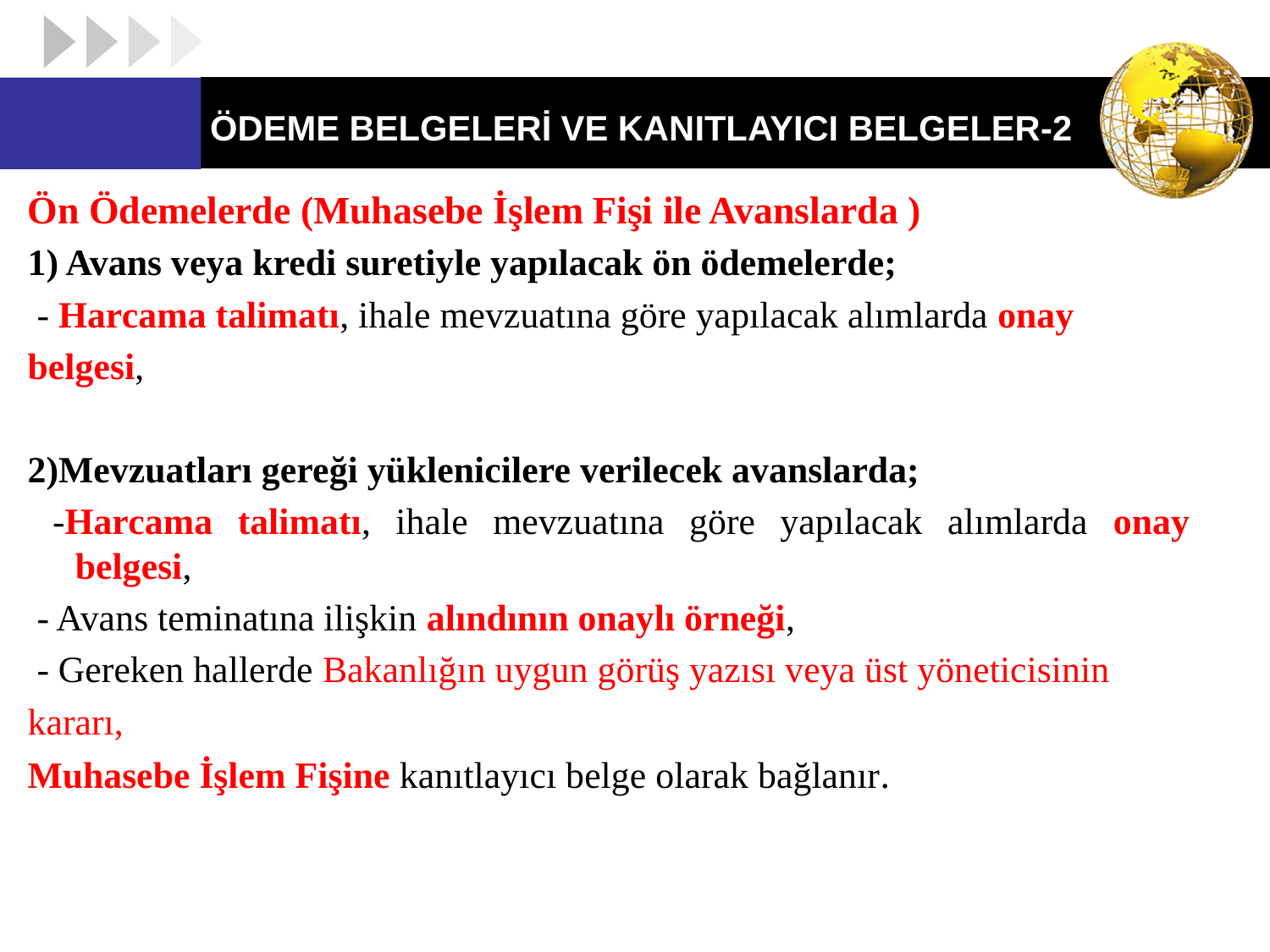

# ÖDEME BELGELERİ VE KANITLAYICI BELGELER-2

Ön Ödemelerde (Muhasebe İşlem Fişi ile Avanslarda )
1) Avans veya kredi suretiyle yapılacak ön ödemelerde;
 - Harcama talimatı, ihale mevzuatına göre yapılacak alımlarda onay
belgesi,

2)Mevzuatları gereği yüklenicilere verilecek avanslarda;
 -Harcama talimatı, ihale mevzuatına göre yapılacak alımlarda onay belgesi,
 - Avans teminatına ilişkin alındının onaylı örneği,
 - Gereken hallerde Bakanlığın uygun görüş yazısı veya üst yöneticisinin
kararı,
Muhasebe İşlem Fişine kanıtlayıcı belge olarak bağlanır.